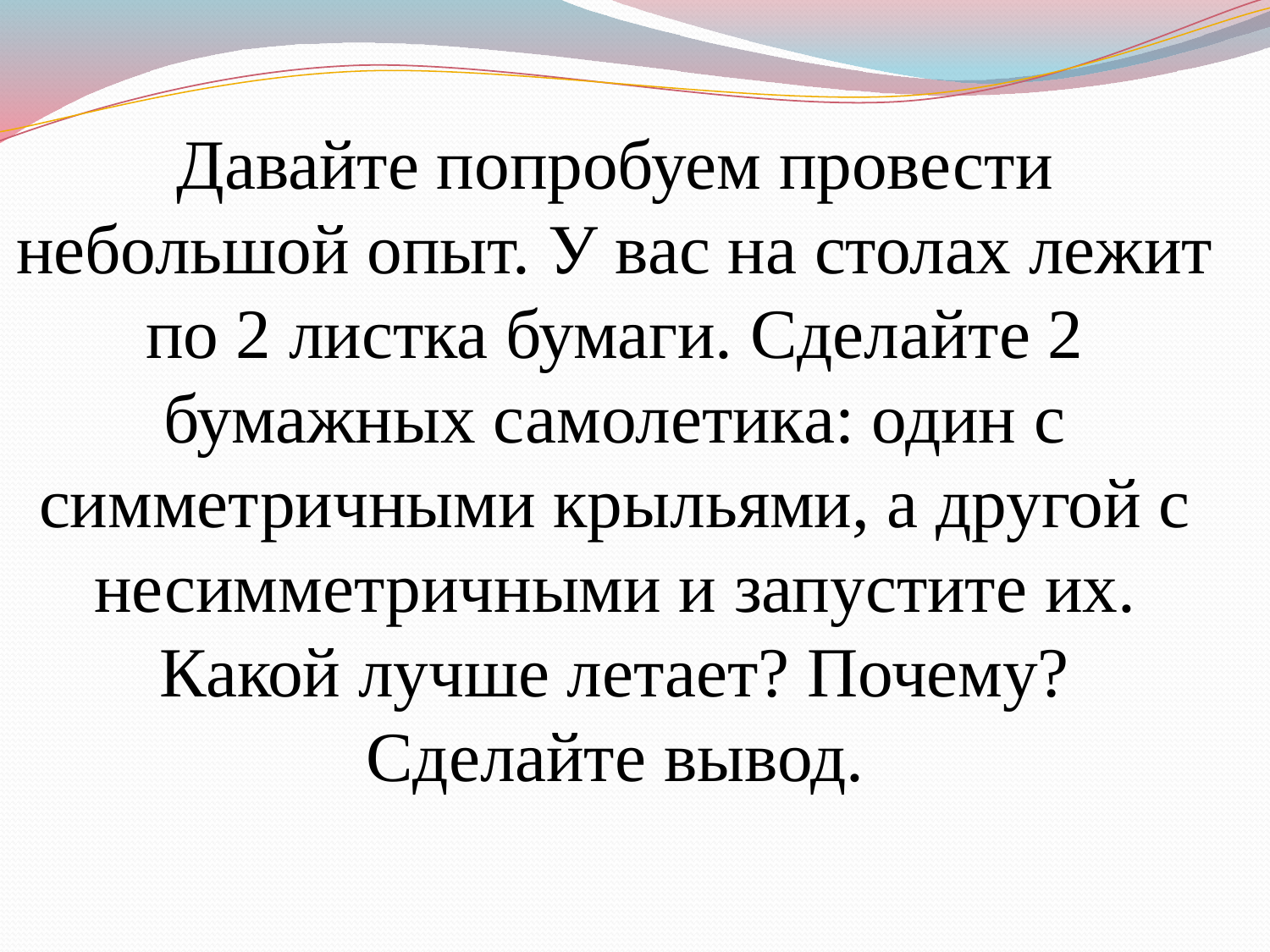

Давайте попробуем провести небольшой опыт. У вас на столах лежит по 2 листка бумаги. Сделайте 2 бумажных самолетика: один с симметричными крыльями, а другой с несимметричными и запустите их. Какой лучше летает? Почему? Сделайте вывод.